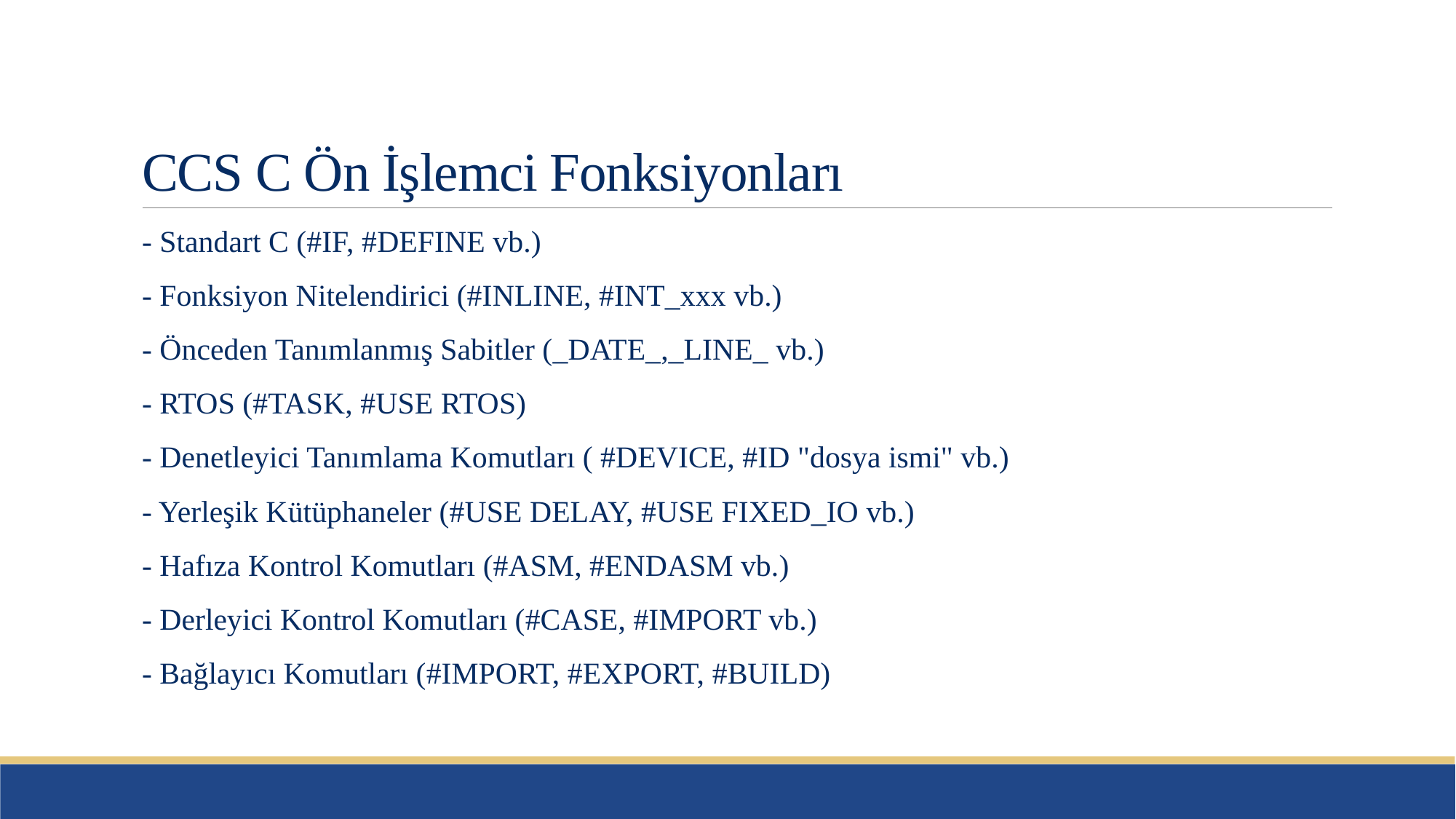

# CCS C Ön İşlemci Fonksiyonları
- Standart C (#IF, #DEFINE vb.)
- Fonksiyon Nitelendirici (#INLINE, #INT_xxx vb.)
- Önceden Tanımlanmış Sabitler (_DATE_,_LINE_ vb.)
- RTOS (#TASK, #USE RTOS)
- Denetleyici Tanımlama Komutları ( #DEVICE, #ID "dosya ismi" vb.)
- Yerleşik Kütüphaneler (#USE DELAY, #USE FIXED_IO vb.)
- Hafıza Kontrol Komutları (#ASM, #ENDASM vb.)
- Derleyici Kontrol Komutları (#CASE, #IMPORT vb.)
- Bağlayıcı Komutları (#IMPORT, #EXPORT, #BUILD)